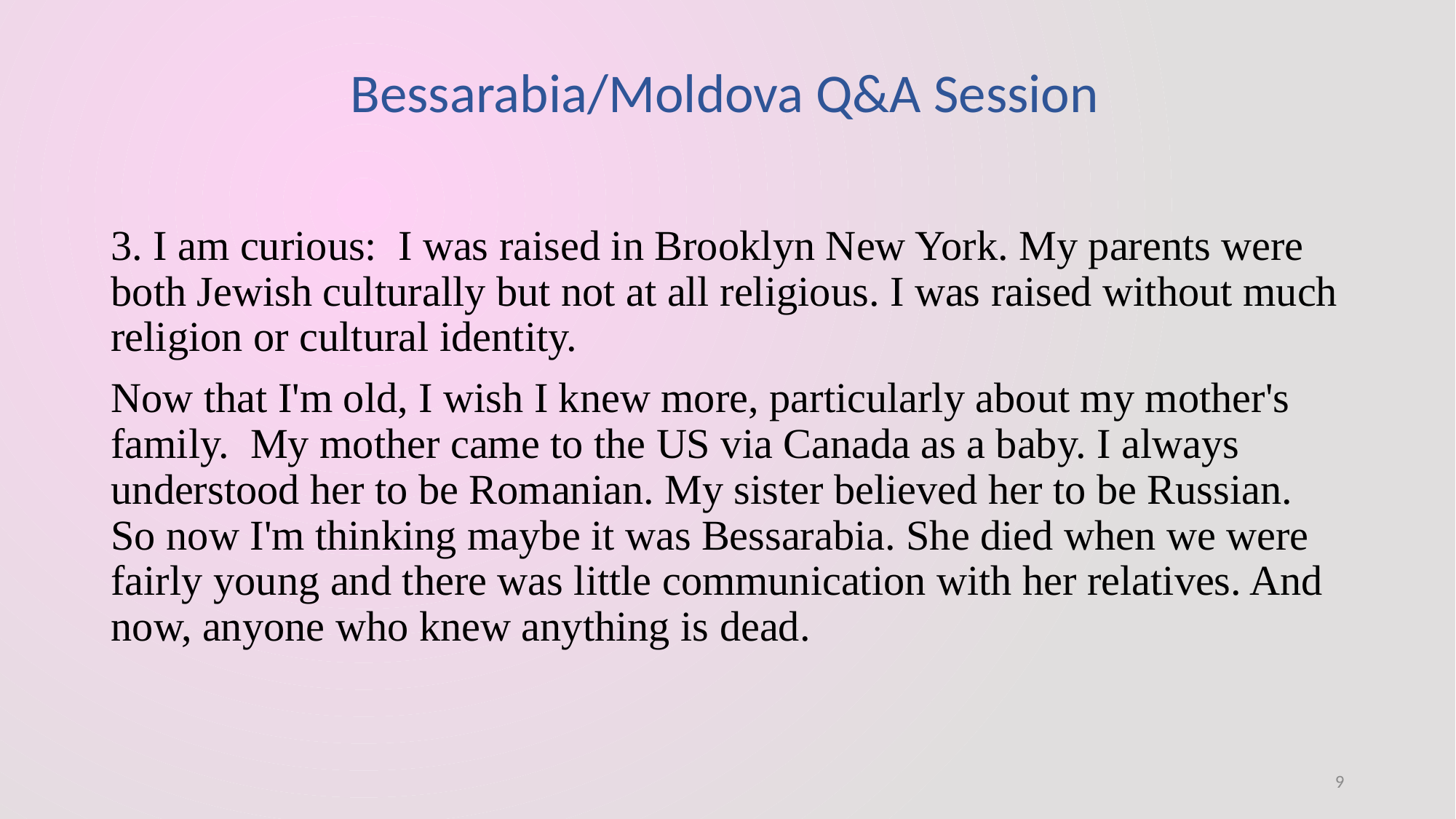

Bessarabia/Moldova Q&A Session
3. I am curious:  I was raised in Brooklyn New York. My parents were both Jewish culturally but not at all religious. I was raised without much religion or cultural identity.
Now that I'm old, I wish I knew more, particularly about my mother's family.  My mother came to the US via Canada as a baby. I always understood her to be Romanian. My sister believed her to be Russian. So now I'm thinking maybe it was Bessarabia. She died when we were fairly young and there was little communication with her relatives. And now, anyone who knew anything is dead.

9